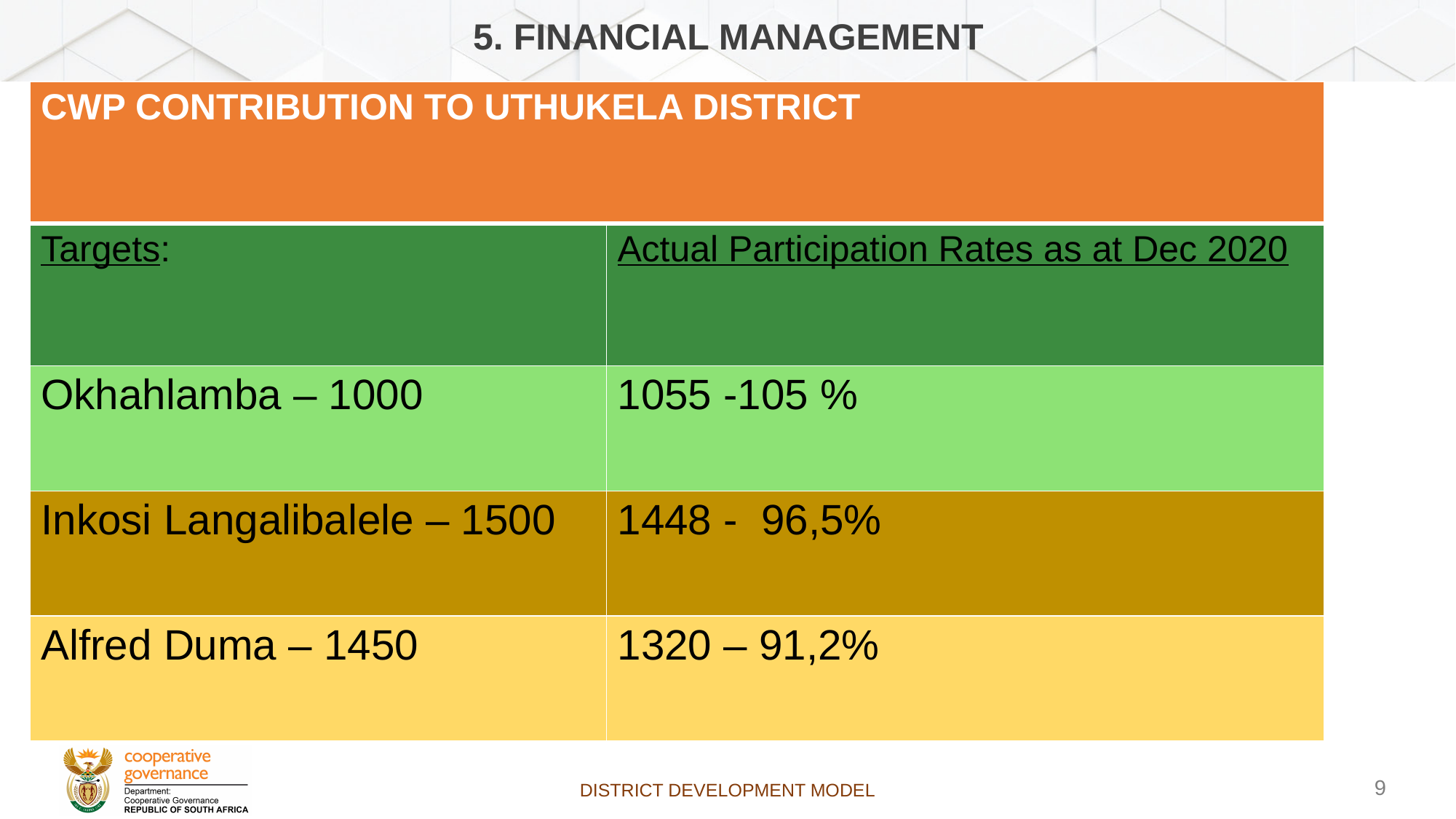

# 5. FINANCIAL MANAGEMENT
| CWP CONTRIBUTION TO UTHUKELA DISTRICT |  |
| --- | --- |
| Targets: | Actual Participation Rates as at Dec 2020 |
| Okhahlamba – 1000 | 1055 -105 % |
| Inkosi Langalibalele – 1500 | 1448 - 96,5% |
| Alfred Duma – 1450 | 1320 – 91,2% |